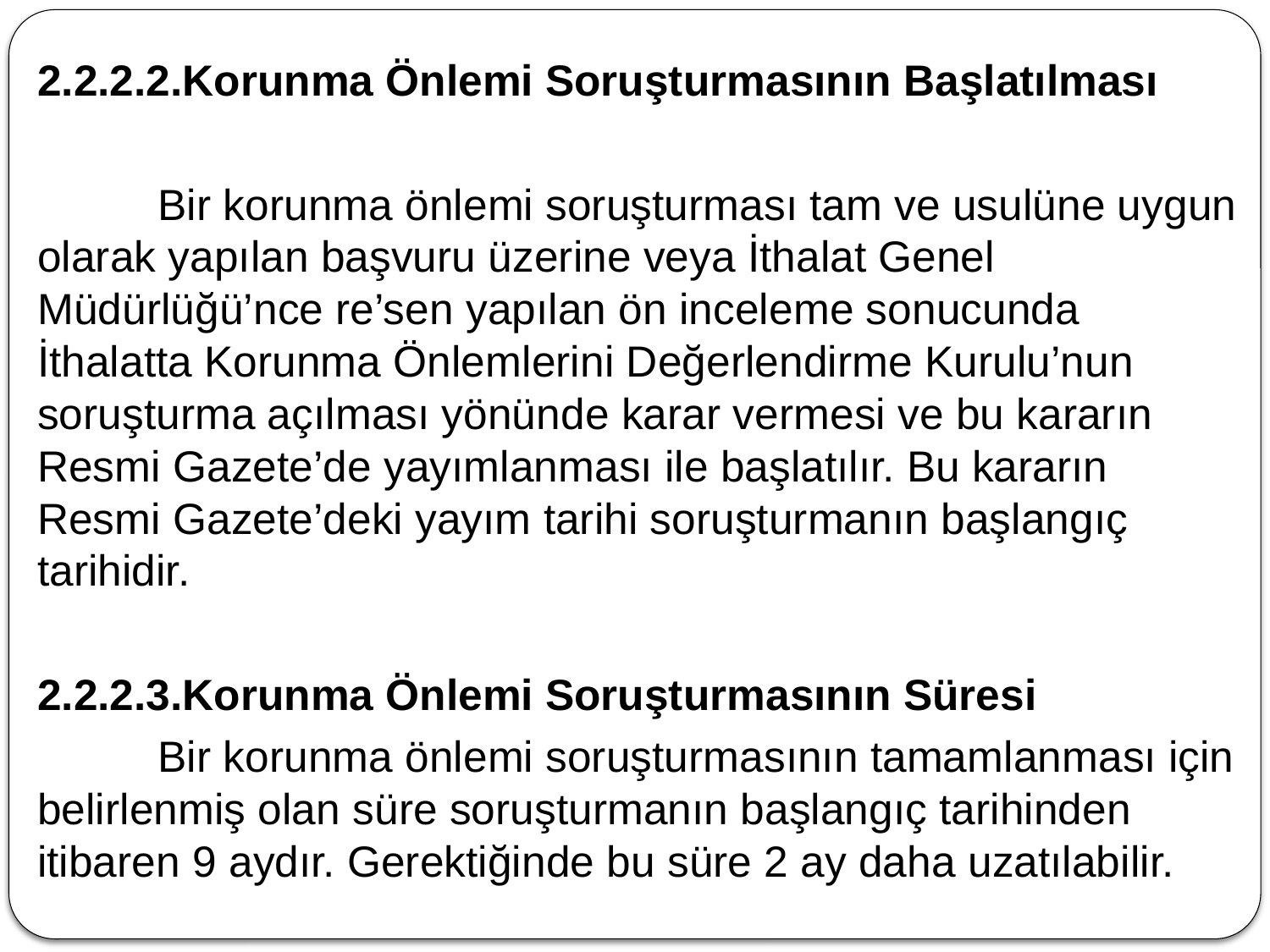

2.2.2.2.Korunma Önlemi Soruşturmasının Başlatılması

	Bir korunma önlemi soruşturması tam ve usulüne uygun olarak yapılan başvuru üzerine veya İthalat Genel Müdürlüğü’nce re’sen yapılan ön inceleme sonucunda İthalatta Korunma Önlemlerini Değerlendirme Kurulu’nun soruşturma açılması yönünde karar vermesi ve bu kararın Resmi Gazete’de yayımlanması ile başlatılır. Bu kararın Resmi Gazete’deki yayım tarihi soruşturmanın başlangıç tarihidir.

2.2.2.3.Korunma Önlemi Soruşturmasının Süresi
	Bir korunma önlemi soruşturmasının tamamlanması için belirlenmiş olan süre soruşturmanın başlangıç tarihinden itibaren 9 aydır. Gerektiğinde bu süre 2 ay daha uzatılabilir.